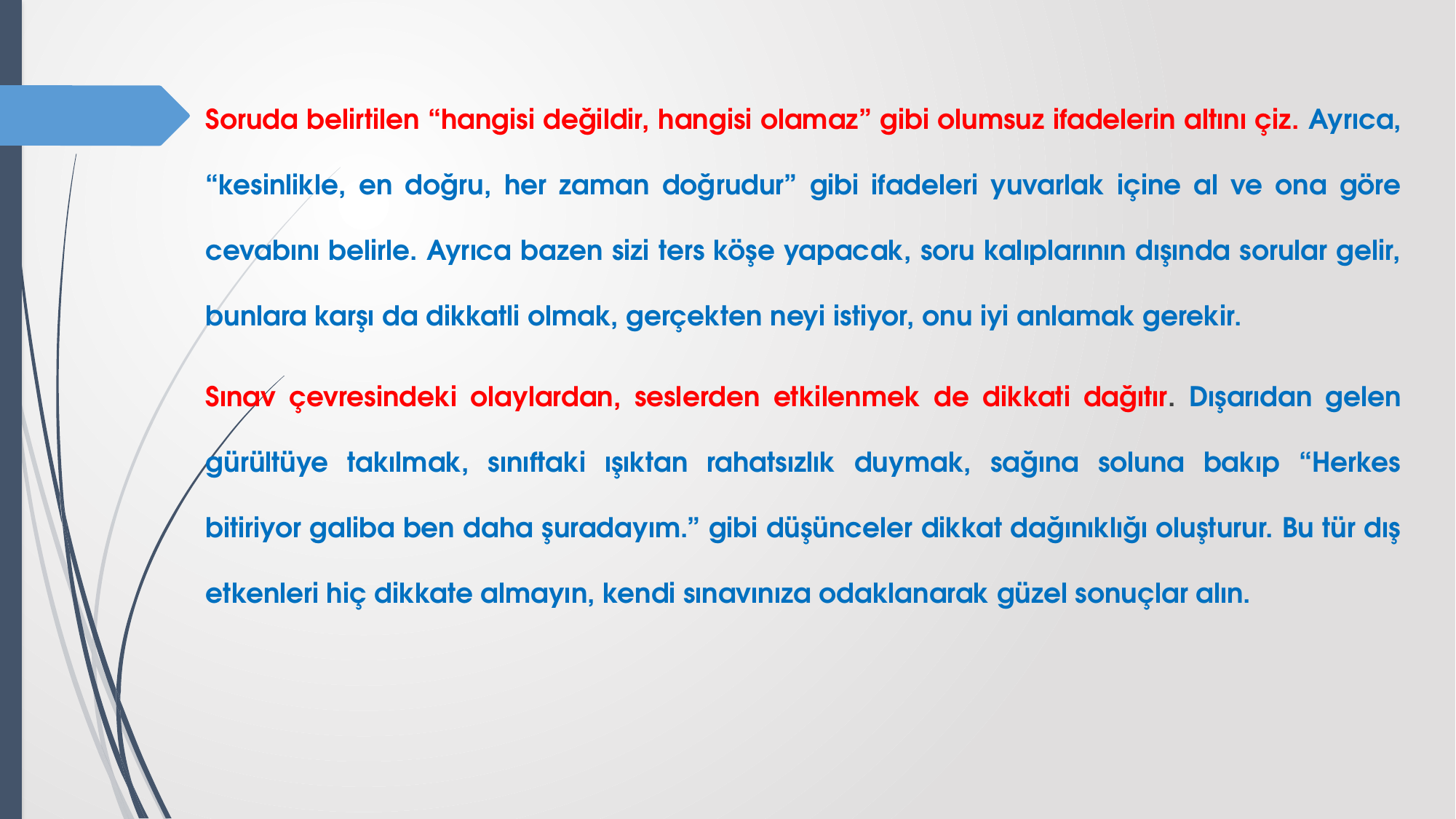

Soruda belirtilen “hangisi değildir, hangisi olamaz” gibi olumsuz ifadelerin altını çiz. Ayrıca, “kesinlikle, en doğru, her zaman doğrudur” gibi ifadeleri yuvarlak içine al ve ona göre cevabını belirle. Ayrıca bazen sizi ters köşe yapacak, soru kalıplarının dışında sorular gelir, bunlara karşı da dikkatli olmak, gerçekten neyi istiyor, onu iyi anlamak gerekir.
Sınav çevresindeki olaylardan, seslerden etkilenmek de dikkati dağıtır. Dışarıdan gelen gürültüye takılmak, sınıftaki ışıktan rahatsızlık duymak, sağına soluna bakıp “Herkes bitiriyor galiba ben daha şuradayım.” gibi düşünceler dikkat dağınıklığı oluşturur. Bu tür dış etkenleri hiç dikkate almayın, kendi sınavınıza odaklanarak güzel sonuçlar alın.